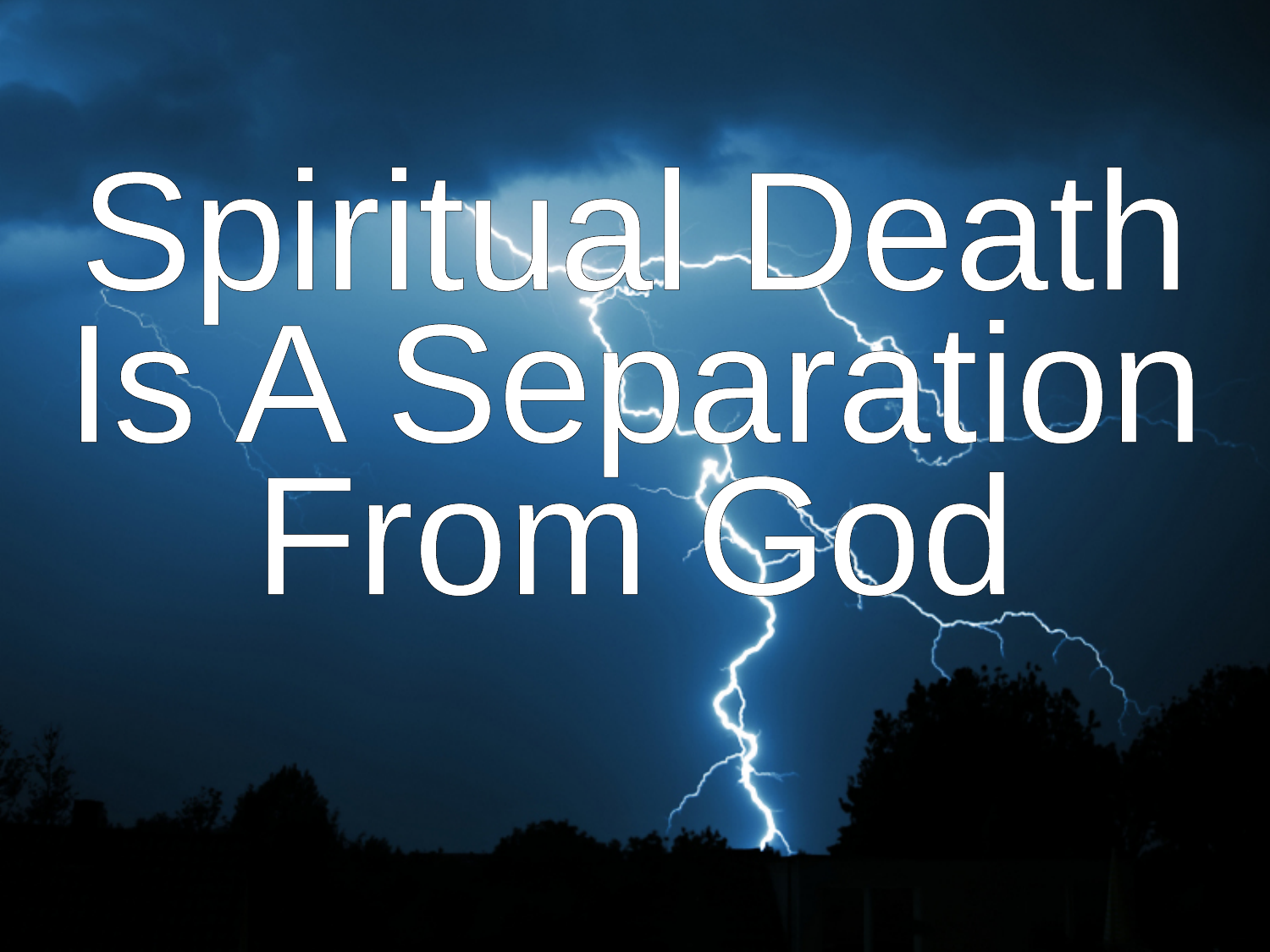

Spiritual Death Is A Separation From God